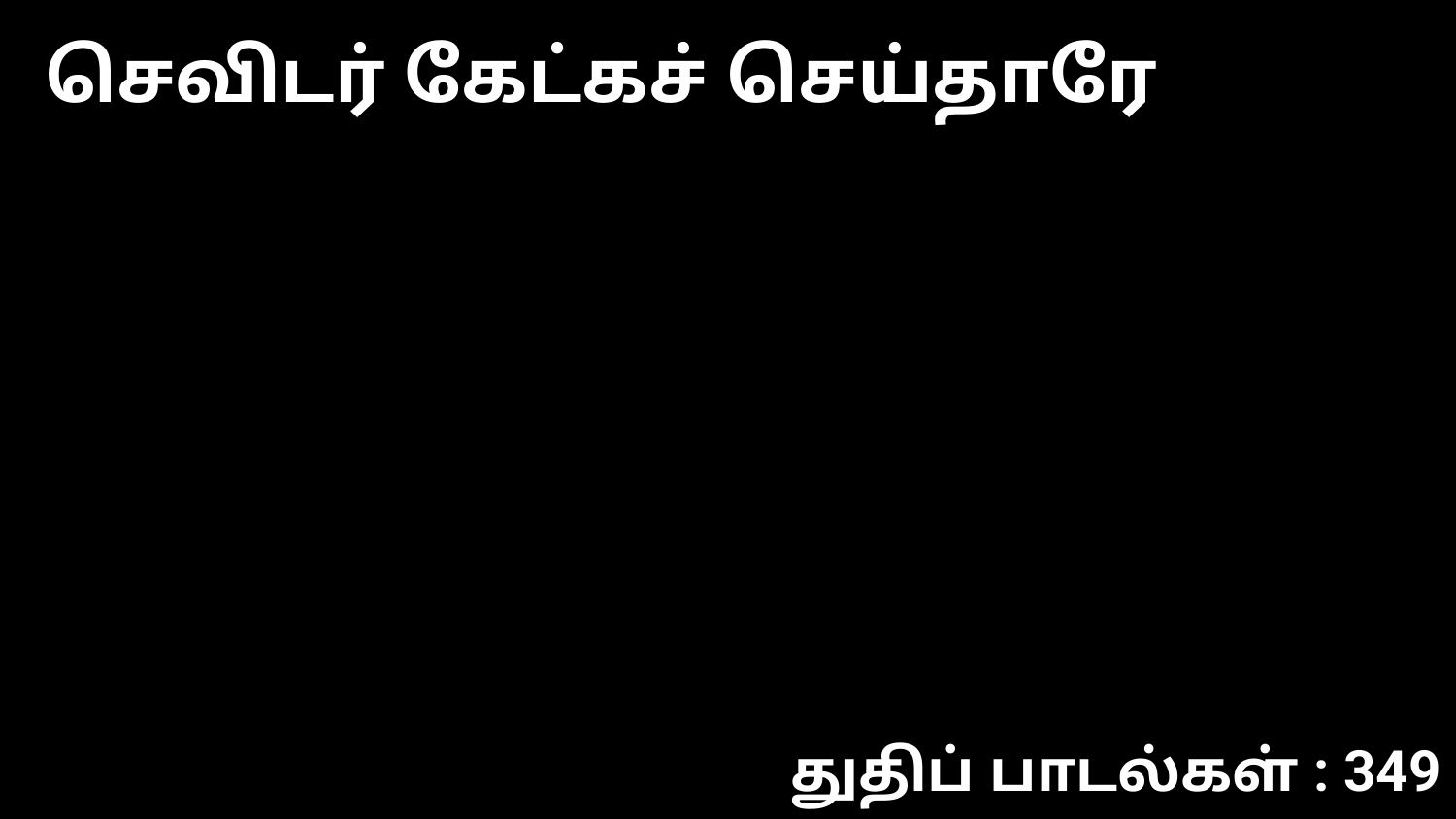

செவிடர் கேட்கச் செய்தாரே
துதிப் பாடல்கள் : 349